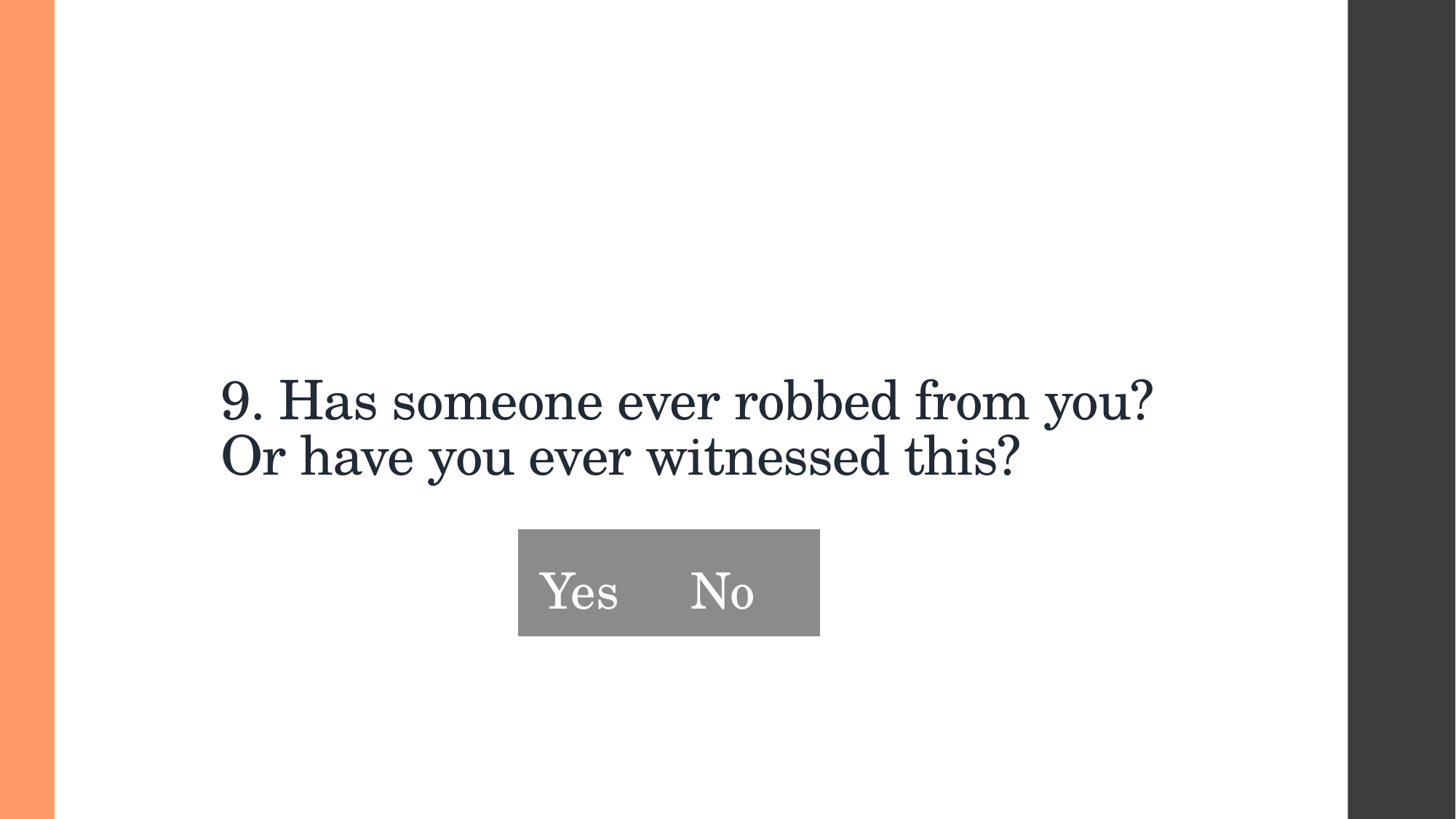

# 9. Has someone ever robbed from you? Or have you ever witnessed this?
| Yes | No |
| --- | --- |